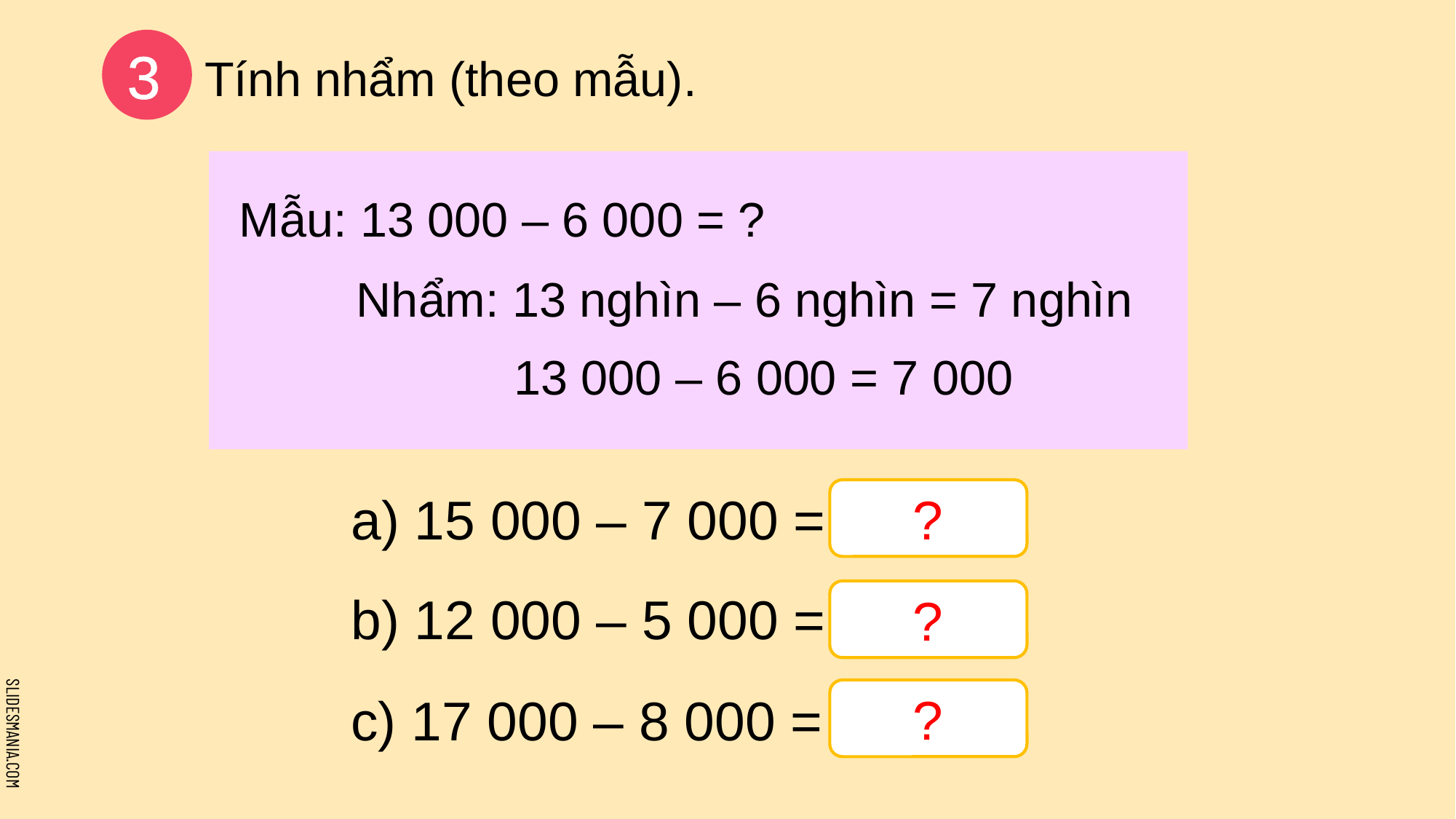

3

Tính nhẩm (theo mẫu).

Mẫu: 13 000 – 6 000 = ?
Nhẩm: 13 nghìn – 6 nghìn = 7 nghìn
13 000 – 6 000 = 7 000
a) 15 000 – 7 000 = 8 000
?
b) 12 000 – 5 000 = 7 000
?
?
c) 17 000 – 8 000 = 9 000